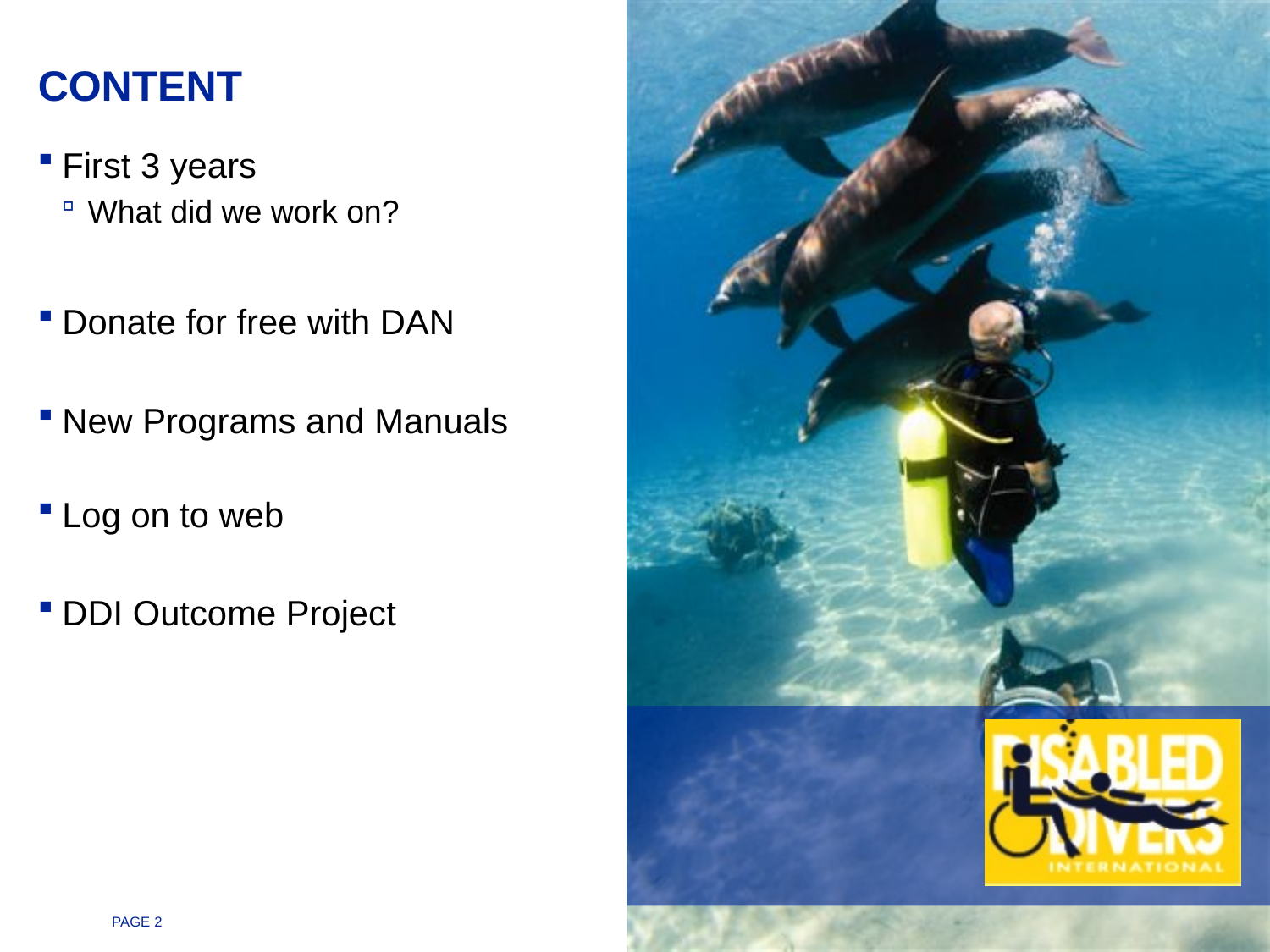

# content
First 3 years
What did we work on?

Donate for free with DAN

New Programs and Manuals

Log on to web

DDI Outcome Project
PAGE 2